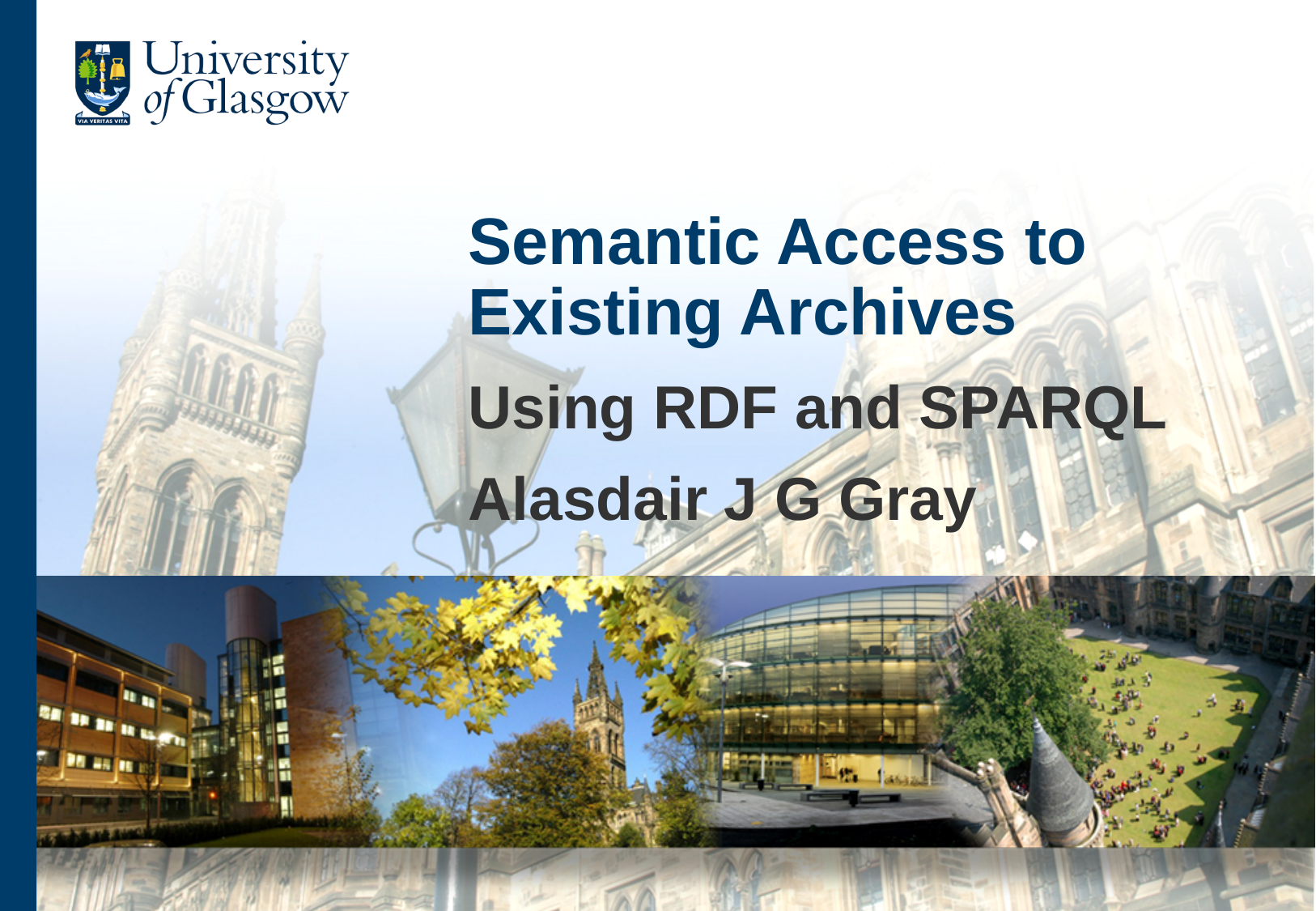

# Semantic Access to Existing Archives
Using RDF and SPARQL
Alasdair J G Gray